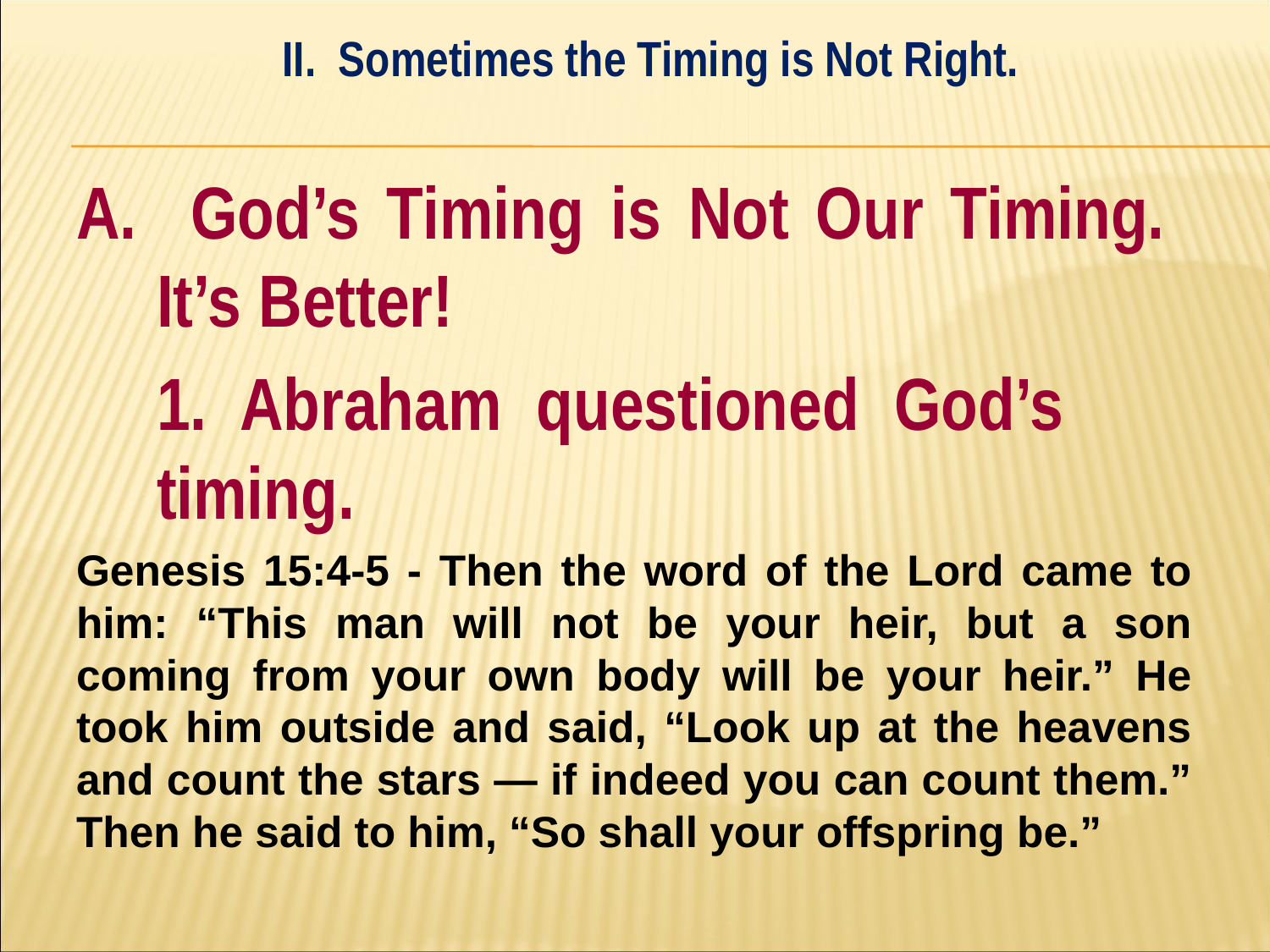

II.  Sometimes the Timing is Not Right.
#
A.  God’s Timing is Not Our Timing.  It’s Better!
	1. Abraham questioned God’s 	timing.
Genesis 15:4-5 - Then the word of the Lord came to him: “This man will not be your heir, but a son coming from your own body will be your heir.” He took him outside and said, “Look up at the heavens and count the stars — if indeed you can count them.” Then he said to him, “So shall your offspring be.”